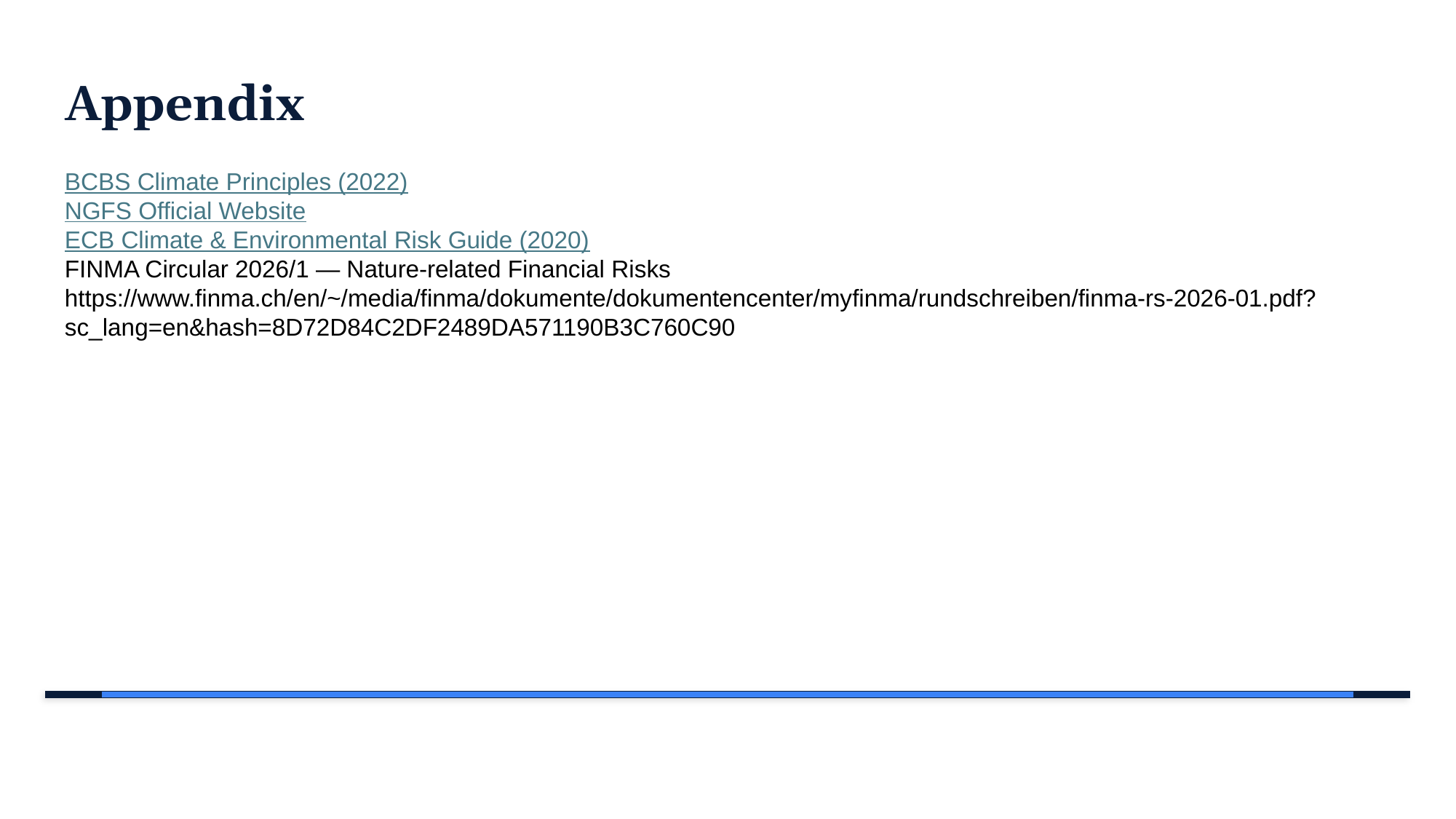

Appendix
BCBS Climate Principles (2022)
NGFS Official Website
ECB Climate & Environmental Risk Guide (2020)
FINMA Circular 2026/1 — Nature-related Financial Risks
https://www.finma.ch/en/~/media/finma/dokumente/dokumentencenter/myfinma/rundschreiben/finma-rs-2026-01.pdf?sc_lang=en&hash=8D72D84C2DF2489DA571190B3C760C90